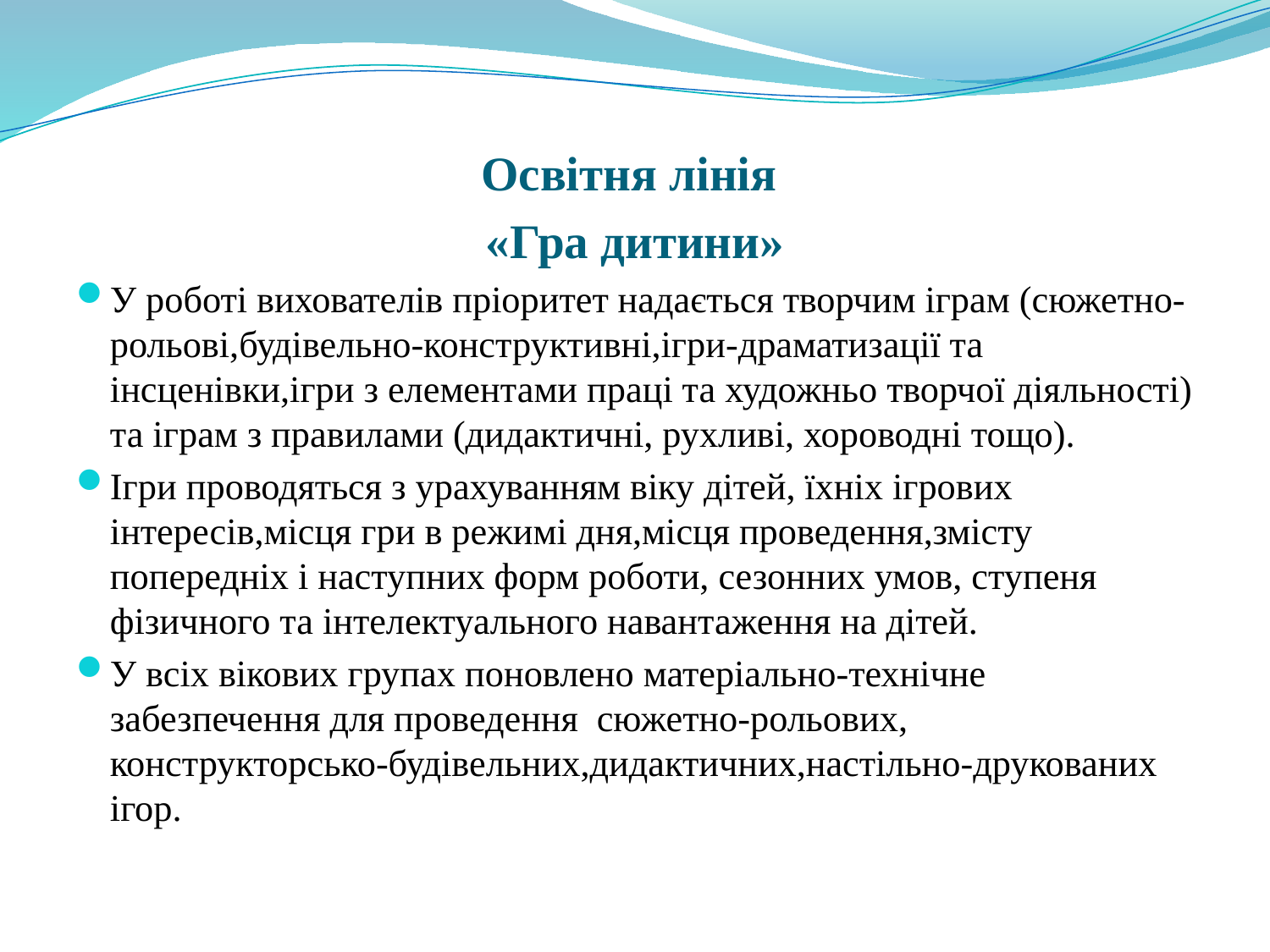

Освітня лінія
«Гра дитини»
У роботі вихователів пріоритет надається творчим іграм (сюжетно-рольові,будівельно-конструктивні,ігри-драматизації та інсценівки,ігри з елементами праці та художньо творчої діяльності) та іграм з правилами (дидактичні, рухливі, хороводні тощо).
Ігри проводяться з урахуванням віку дітей, їхніх ігрових інтересів,місця гри в режимі дня,місця проведення,змісту попередніх і наступних форм роботи, сезонних умов, ступеня фізичного та інтелектуального навантаження на дітей.
У всіх вікових групах поновлено матеріально-технічне забезпечення для проведення  сюжетно-рольових, конструкторсько-будівельних,дидактичних,настільно-друкованих ігор.